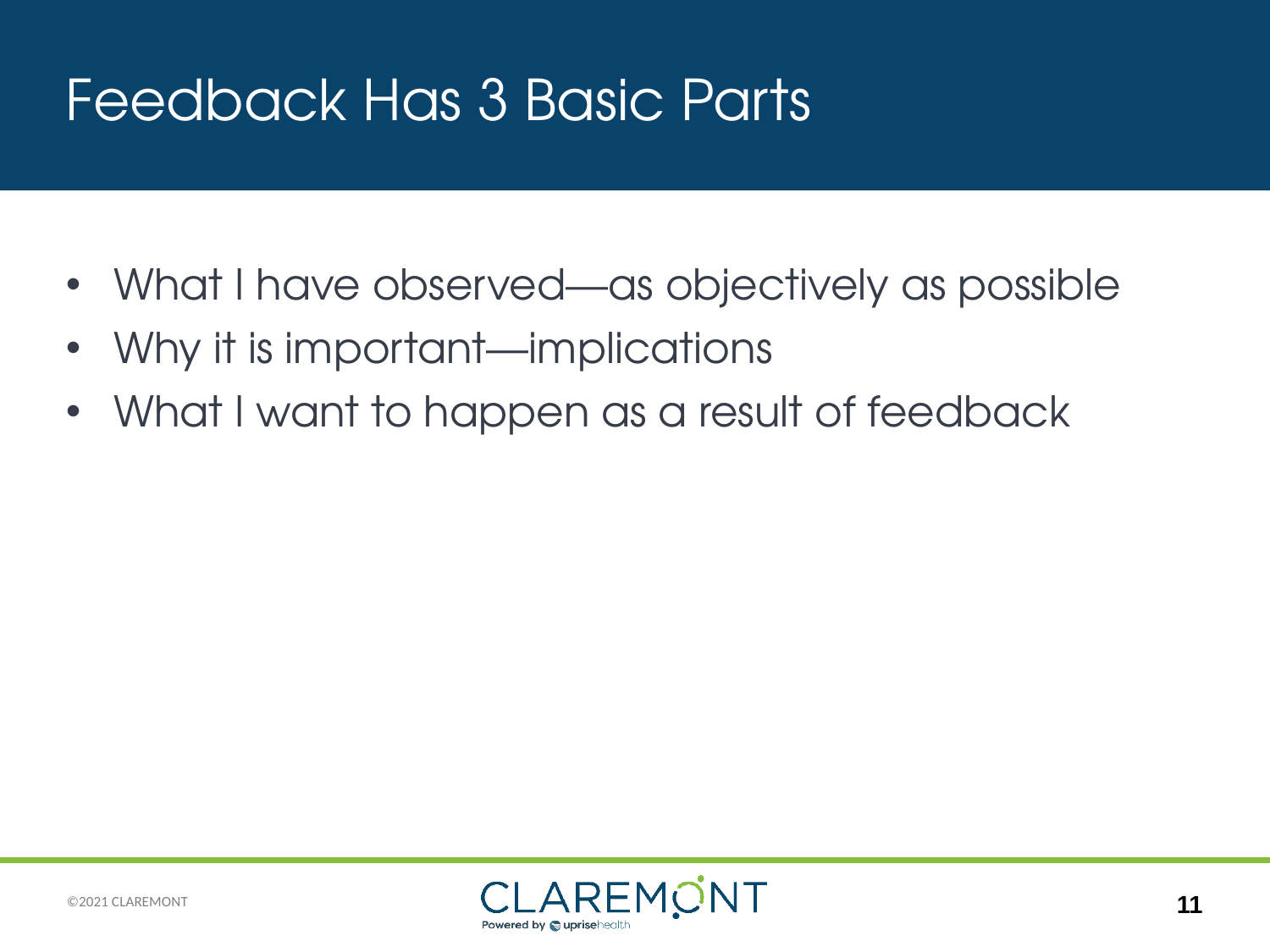

# Feedback Has 3 Basic Parts
What I have observed—as objectively as possible
Why it is important—implications
What I want to happen as a result of feedback
11